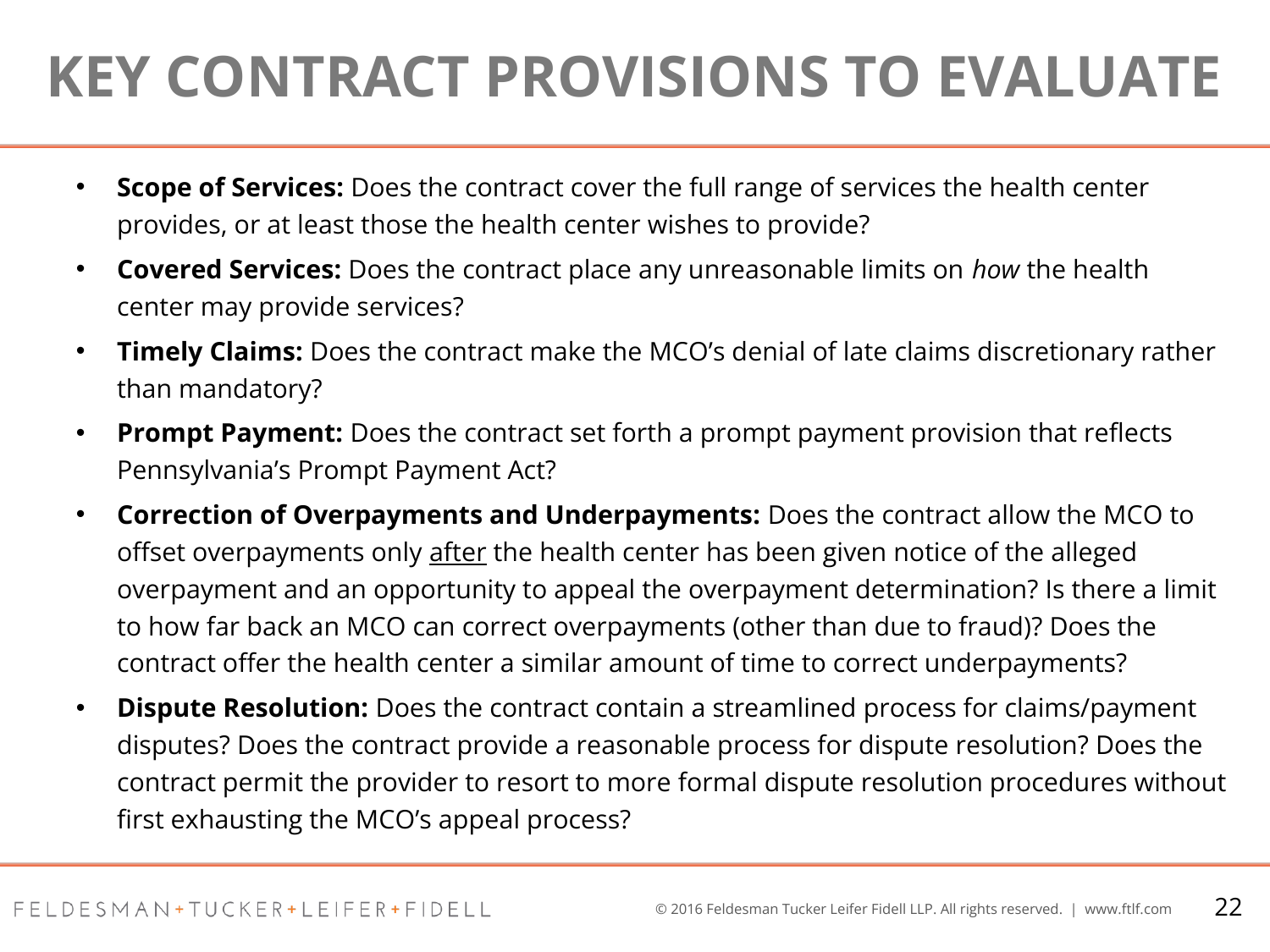

# Key Contract Provisions to Evaluate
Scope of Services: Does the contract cover the full range of services the health center provides, or at least those the health center wishes to provide?
Covered Services: Does the contract place any unreasonable limits on how the health center may provide services?
Timely Claims: Does the contract make the MCO’s denial of late claims discretionary rather than mandatory?
Prompt Payment: Does the contract set forth a prompt payment provision that reflects Pennsylvania’s Prompt Payment Act?
Correction of Overpayments and Underpayments: Does the contract allow the MCO to offset overpayments only after the health center has been given notice of the alleged overpayment and an opportunity to appeal the overpayment determination? Is there a limit to how far back an MCO can correct overpayments (other than due to fraud)? Does the contract offer the health center a similar amount of time to correct underpayments?
Dispute Resolution: Does the contract contain a streamlined process for claims/payment disputes? Does the contract provide a reasonable process for dispute resolution? Does the contract permit the provider to resort to more formal dispute resolution procedures without first exhausting the MCO’s appeal process?

22